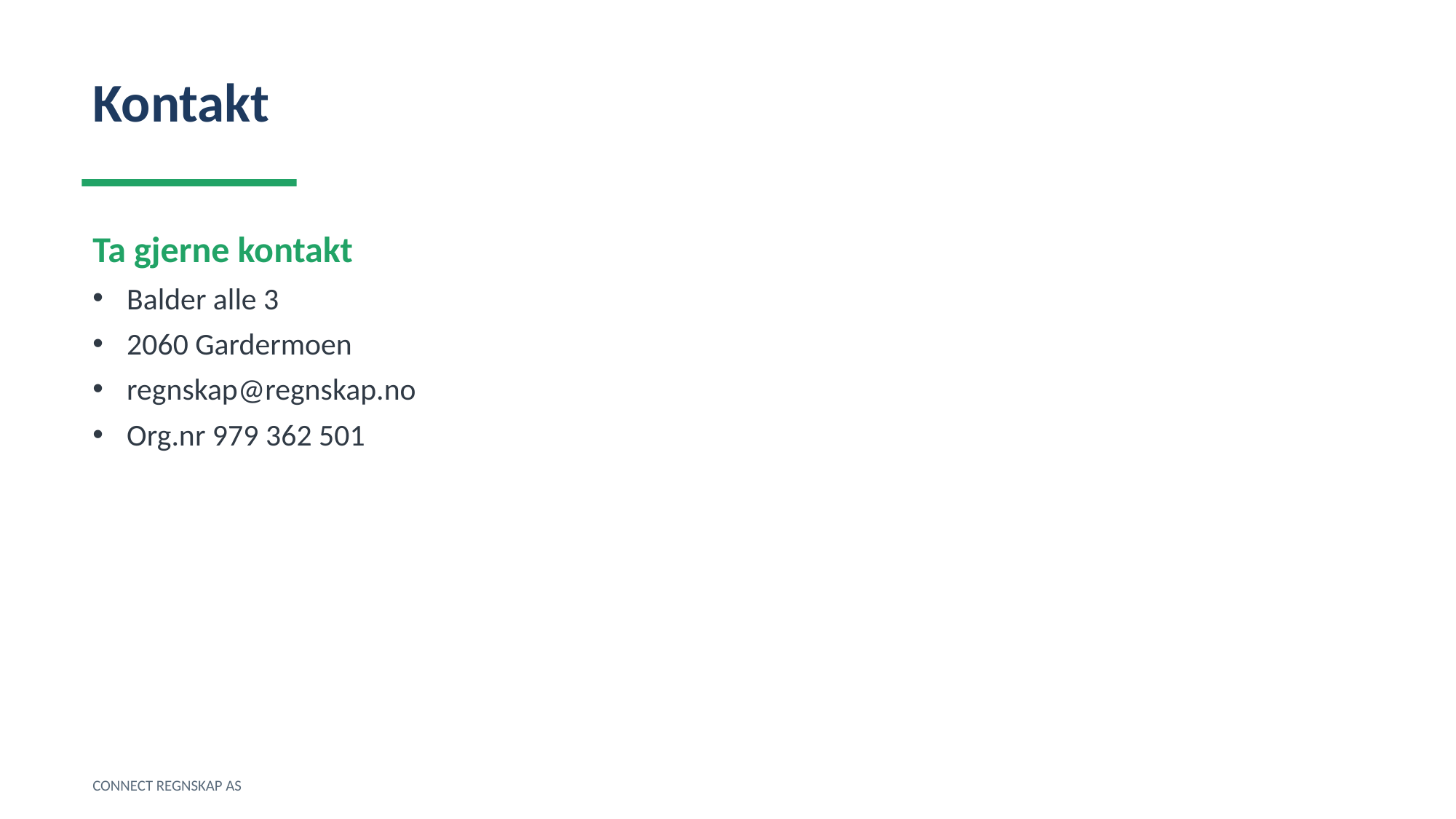

Kontakt

Ta gjerne kontakt
Balder alle 3
2060 Gardermoen
regnskap@regnskap.no
Org.nr 979 362 501
CONNECT REGNSKAP AS